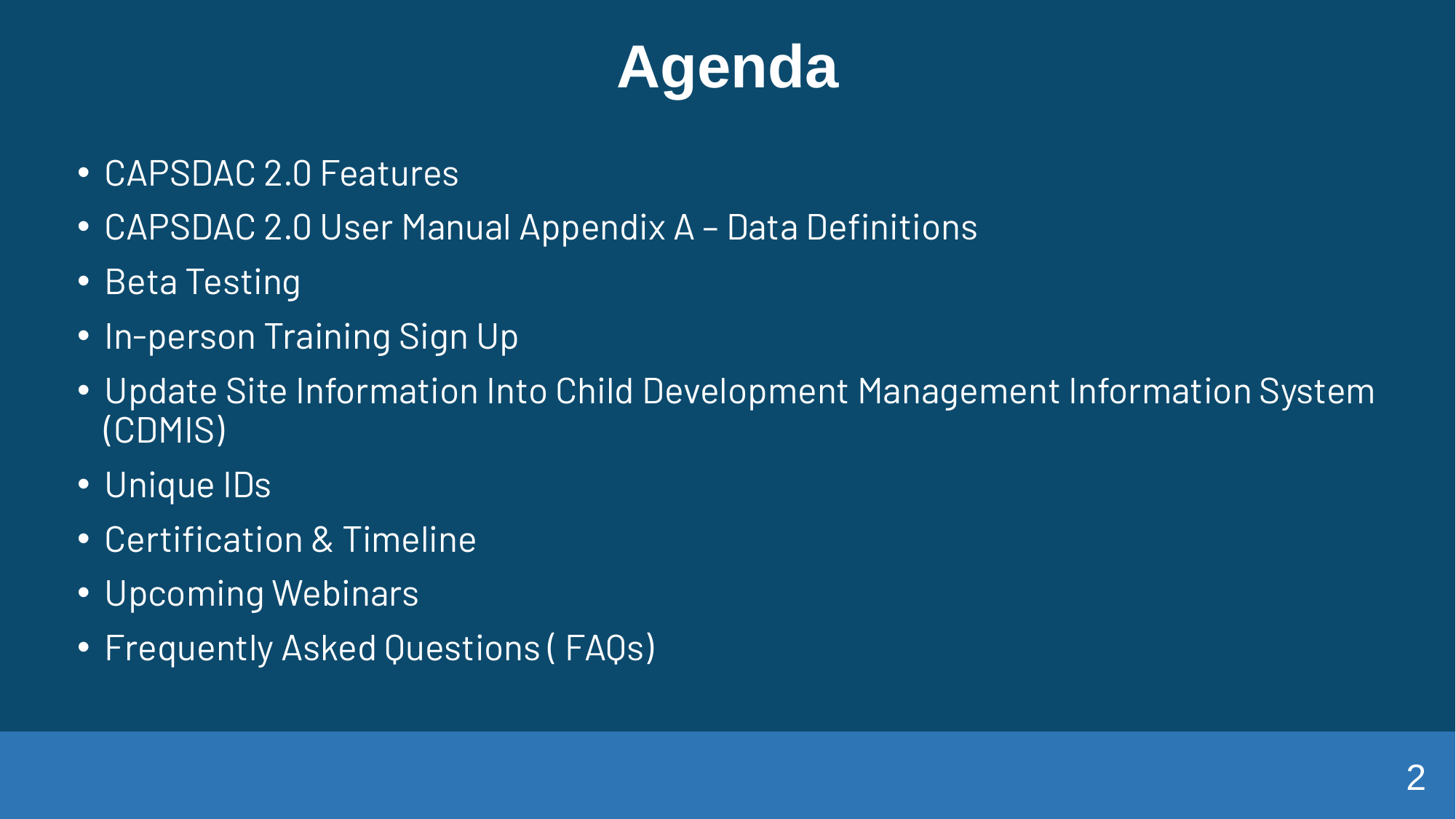

# Agenda
CAPSDAC 2.0 Features
CAPSDAC 2.0 User Manual Appendix A – Data Definitions
Beta Testing
In-person Training Sign Up
Update Site Information Into Child Development Management Information System (CDMIS)
Unique IDs
Certification & Timeline
Upcoming Webinars
Frequently Asked Questions ( FAQs)

2